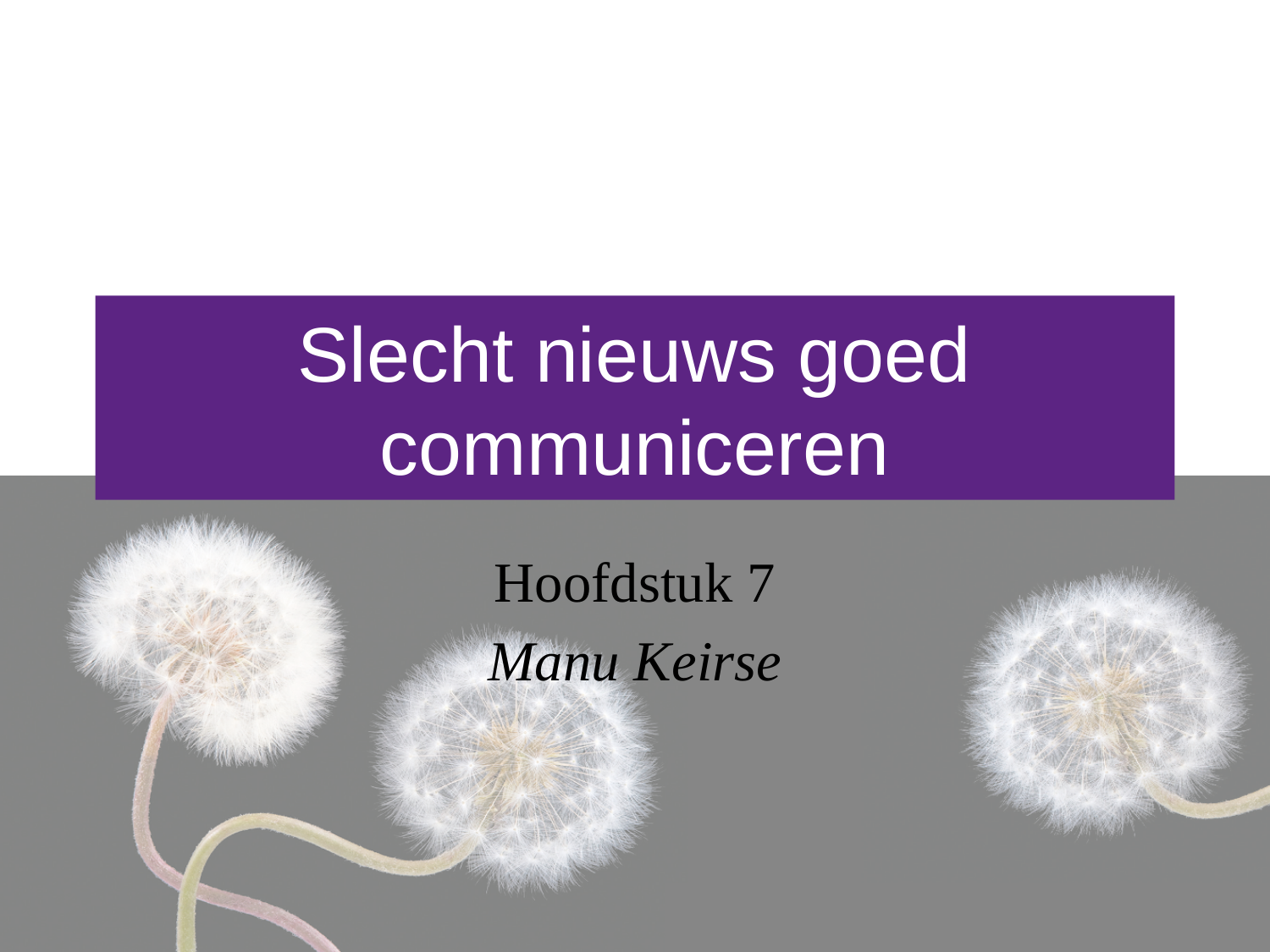

# Slecht nieuws goed communiceren
Hoofdstuk 7
Manu Keirse